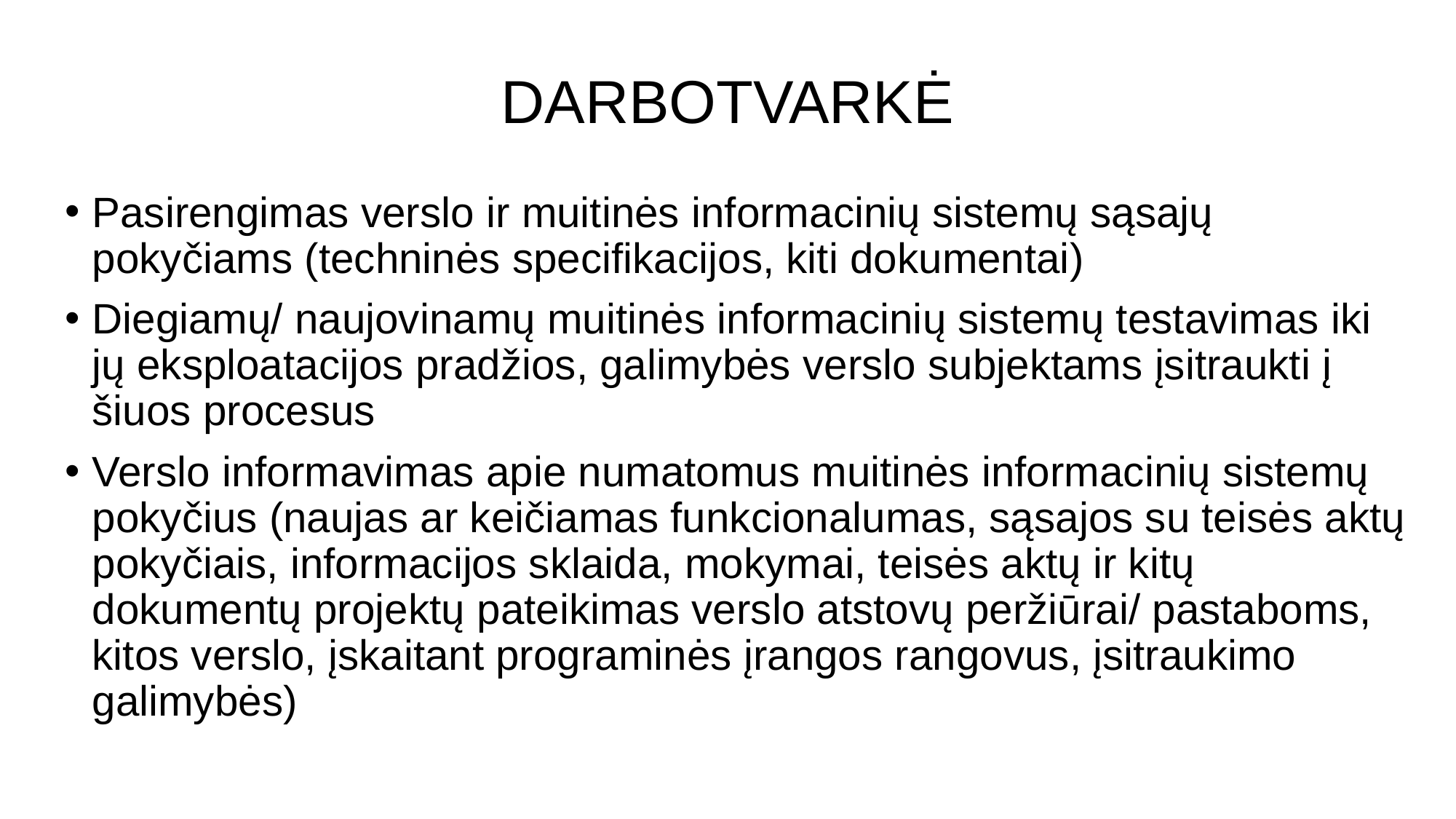

# DARBOTVARKĖ
Pasirengimas verslo ir muitinės informacinių sistemų sąsajų pokyčiams (techninės specifikacijos, kiti dokumentai)
Diegiamų/ naujovinamų muitinės informacinių sistemų testavimas iki jų eksploatacijos pradžios, galimybės verslo subjektams įsitraukti į šiuos procesus
Verslo informavimas apie numatomus muitinės informacinių sistemų pokyčius (naujas ar keičiamas funkcionalumas, sąsajos su teisės aktų pokyčiais, informacijos sklaida, mokymai, teisės aktų ir kitų dokumentų projektų pateikimas verslo atstovų peržiūrai/ pastaboms, kitos verslo, įskaitant programinės įrangos rangovus, įsitraukimo galimybės)